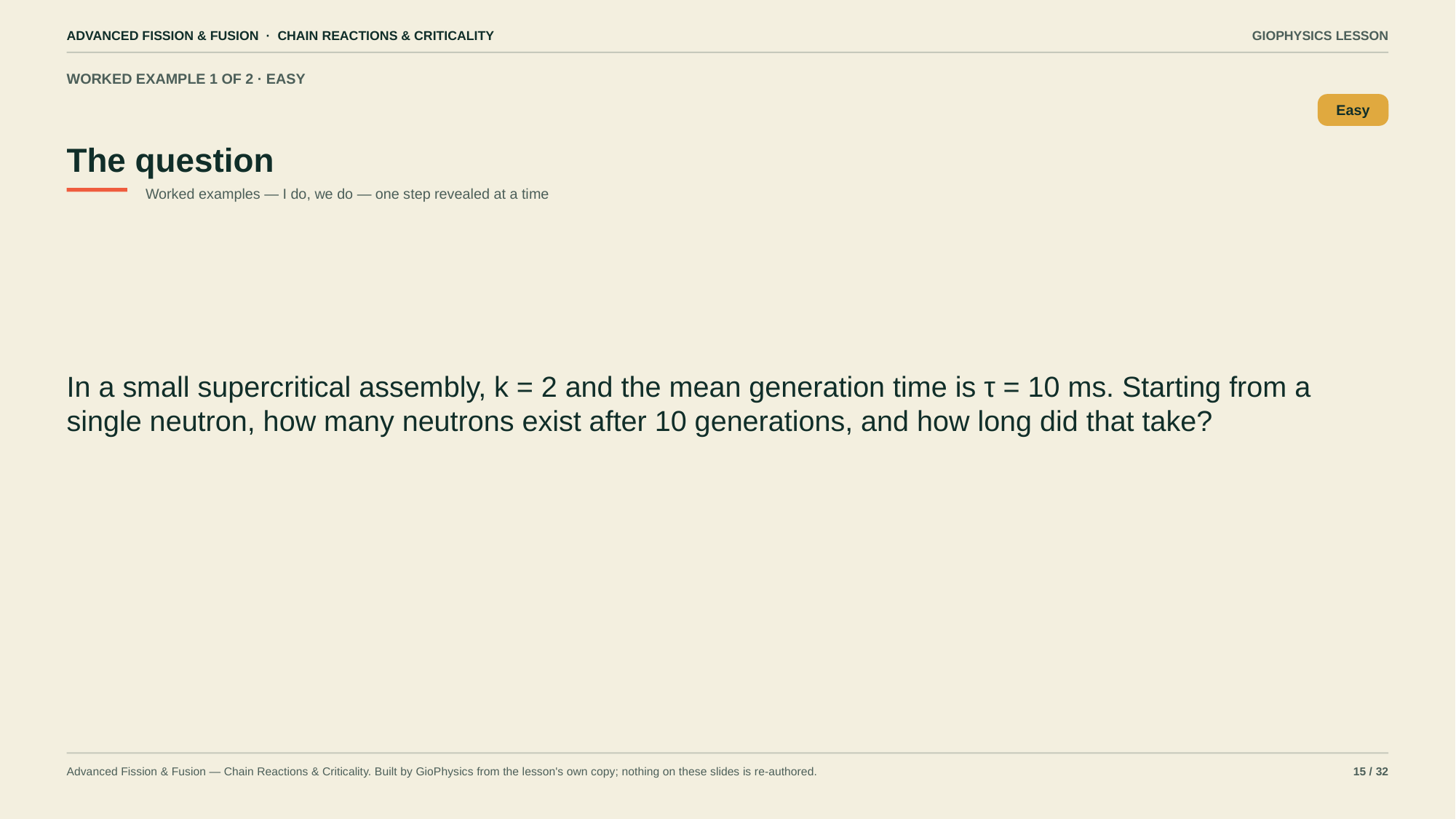

ADVANCED FISSION & FUSION  ·  CHAIN REACTIONS & CRITICALITY
GIOPHYSICS LESSON

WORKED EXAMPLE 1 OF 2 · EASY
The question

Easy
Worked examples — I do, we do — one step revealed at a time

In a small supercritical assembly, k = 2 and the mean generation time is τ = 10 ms. Starting from a single neutron, how many neutrons exist after 10 generations, and how long did that take?

Advanced Fission & Fusion — Chain Reactions & Criticality. Built by GioPhysics from the lesson's own copy; nothing on these slides is re-authored.
15 / 32